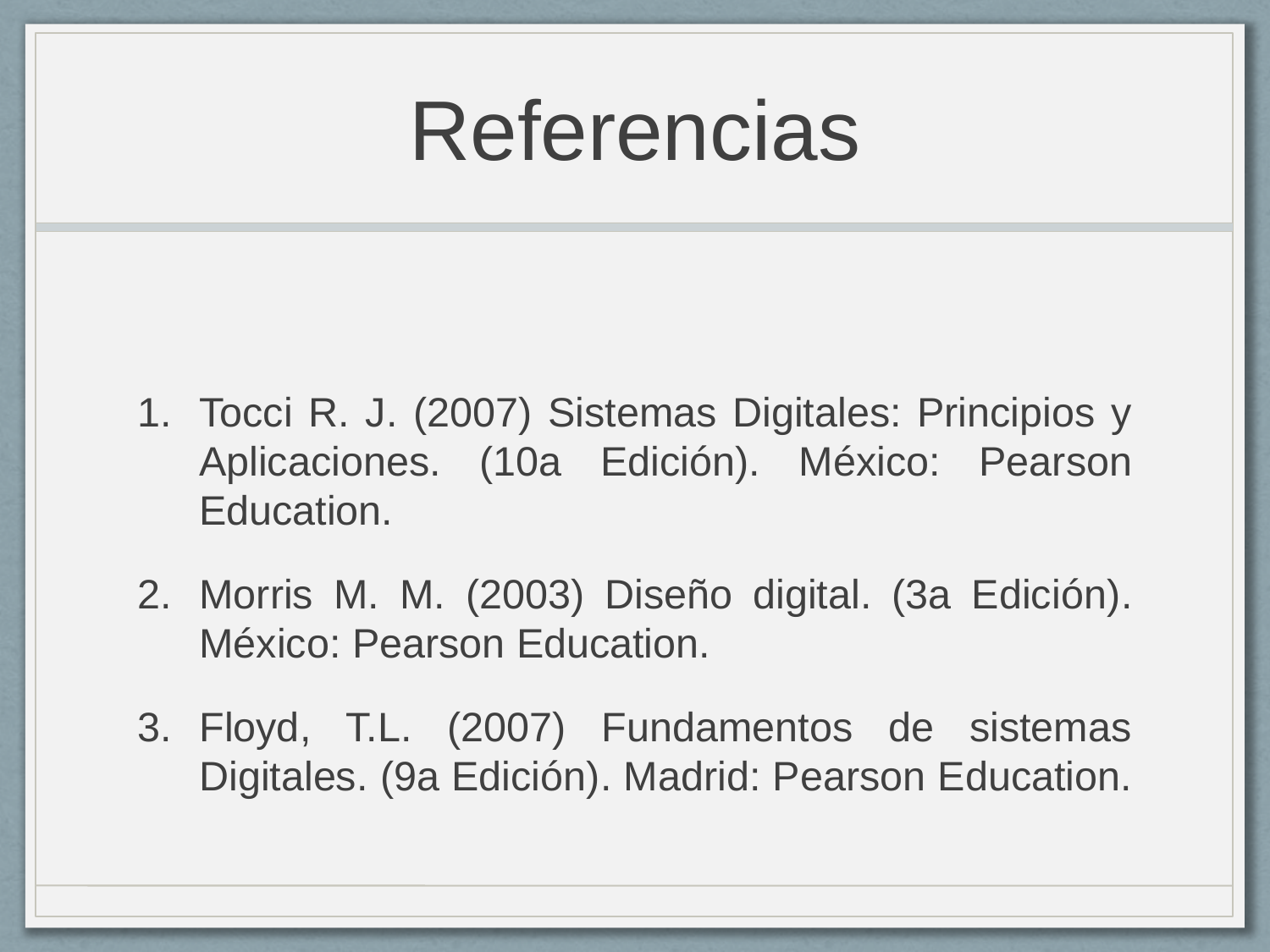

# Referencias

Tocci R. J. (2007) Sistemas Digitales: Principios y Aplicaciones. (10a Edición). México: Pearson Education.
Morris M. M. (2003) Diseño digital. (3a Edición). México: Pearson Education.
Floyd, T.L. (2007) Fundamentos de sistemas Digitales. (9a Edición). Madrid: Pearson Education.